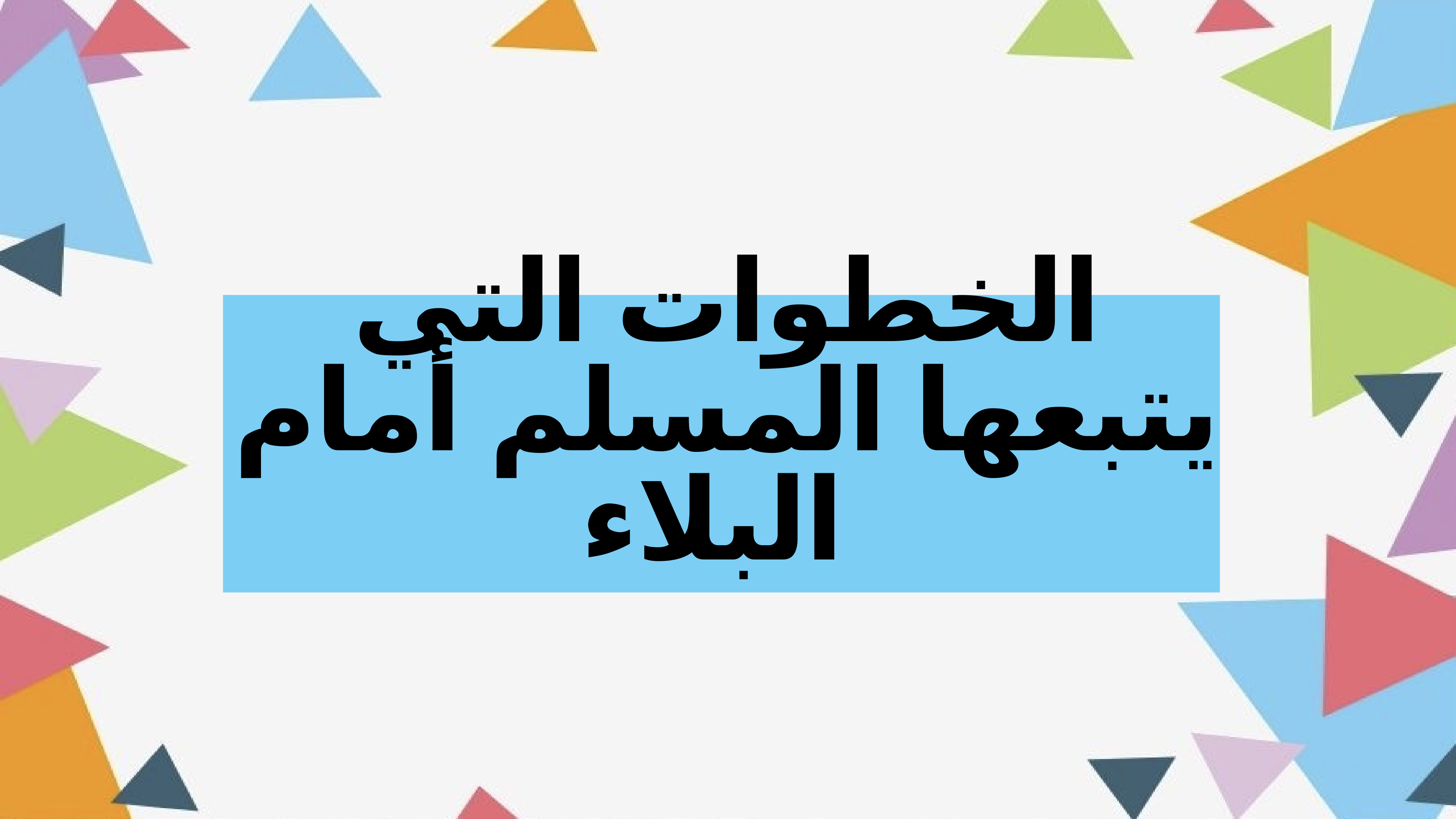

# الخطوات التي يتبعها المسلم أمام البلاء